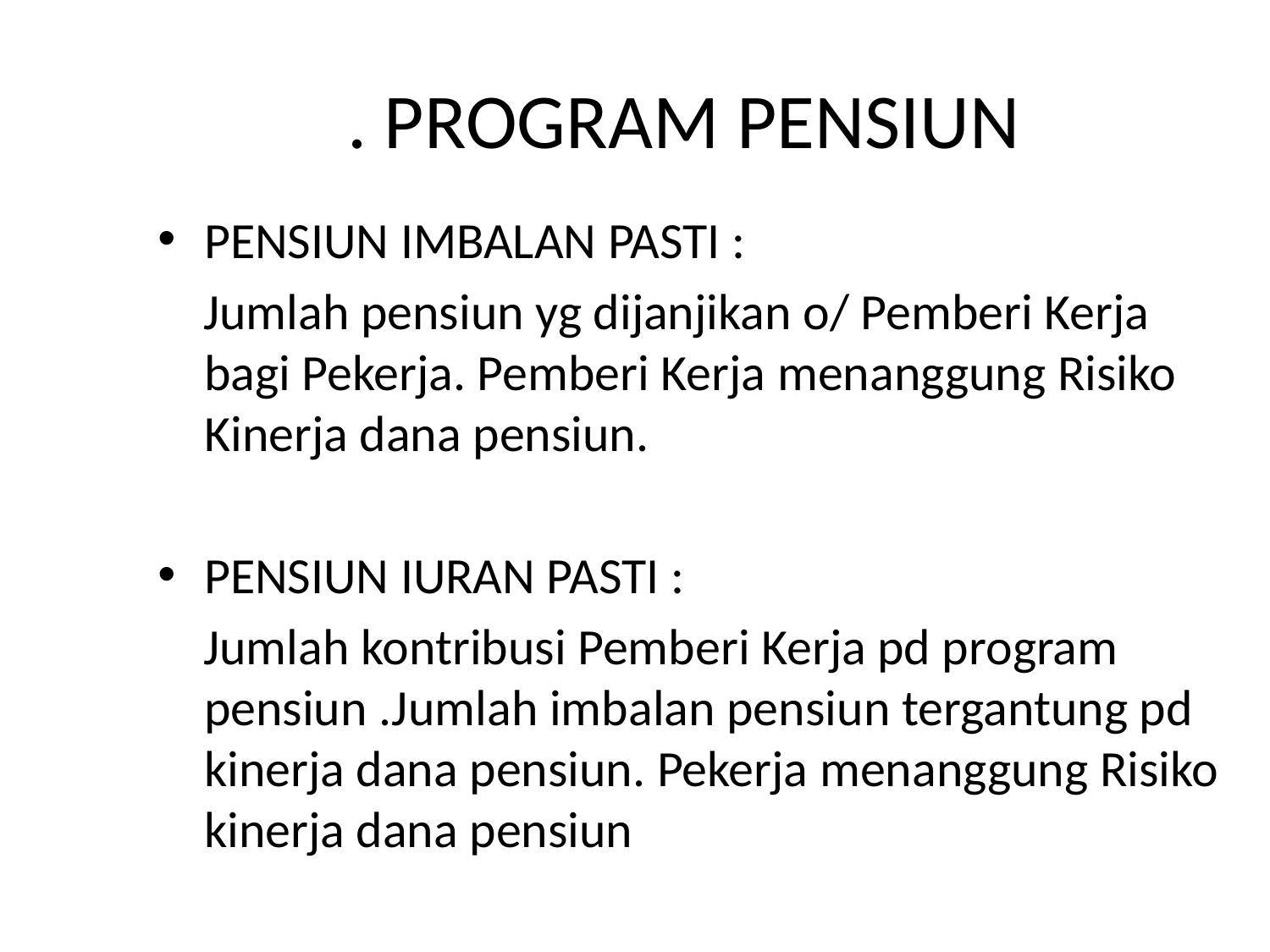

# . PROGRAM PENSIUN
PENSIUN IMBALAN PASTI :
    Jumlah pensiun yg dijanjikan o/ Pemberi Kerja bagi Pekerja. Pemberi Kerja menanggung Risiko Kinerja dana pensiun.

PENSIUN IURAN PASTI :
    Jumlah kontribusi Pemberi Kerja pd program pensiun .Jumlah imbalan pensiun tergantung pd kinerja dana pensiun. Pekerja menanggung Risiko kinerja dana pensiun